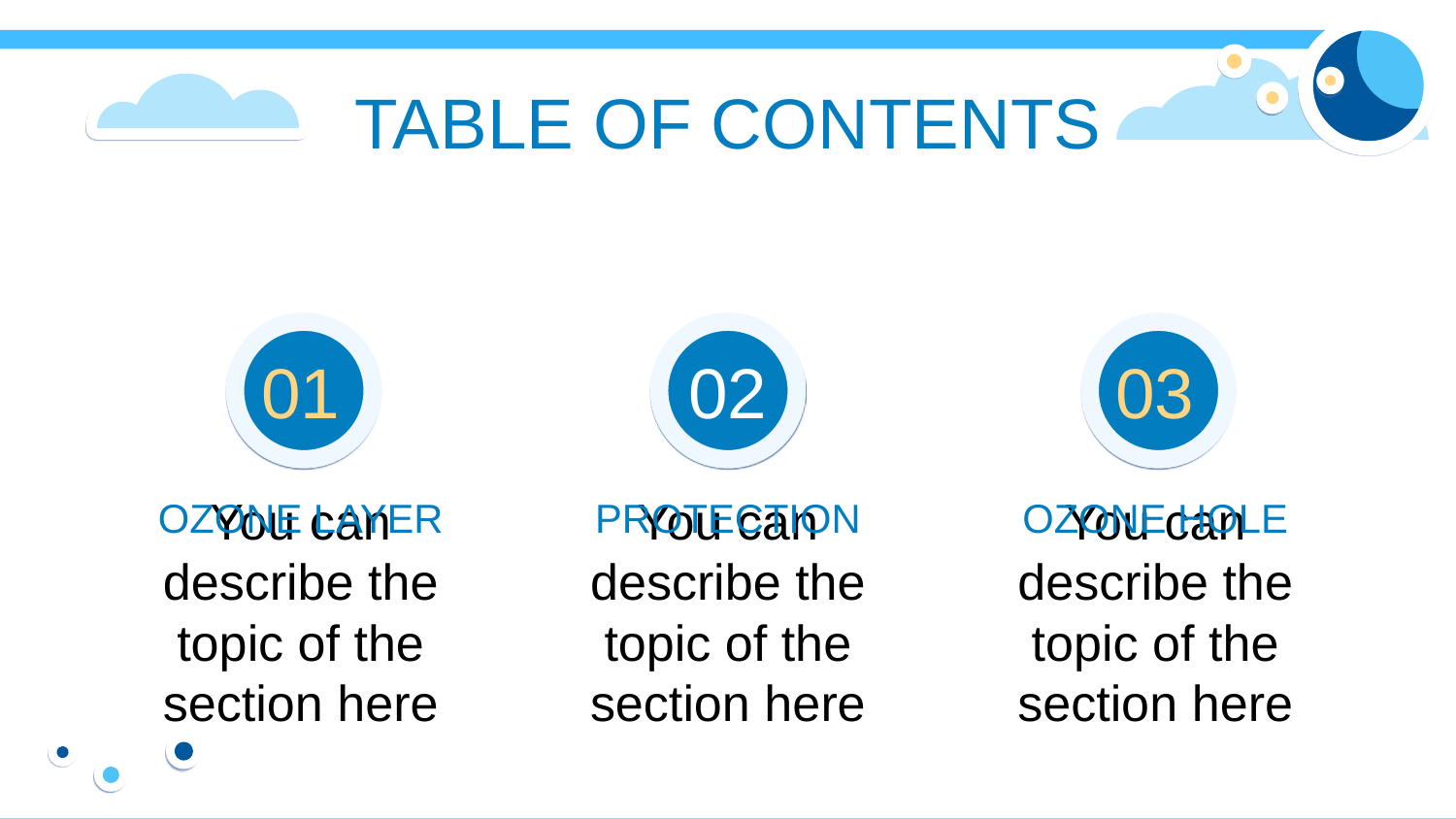

TABLE OF CONTENTS

01
# 02
03
OZONE LAYER
PROTECTION
OZONE HOLE
You can describe the topic of the section here
You can describe the topic of the section here
You can describe the topic of the section here